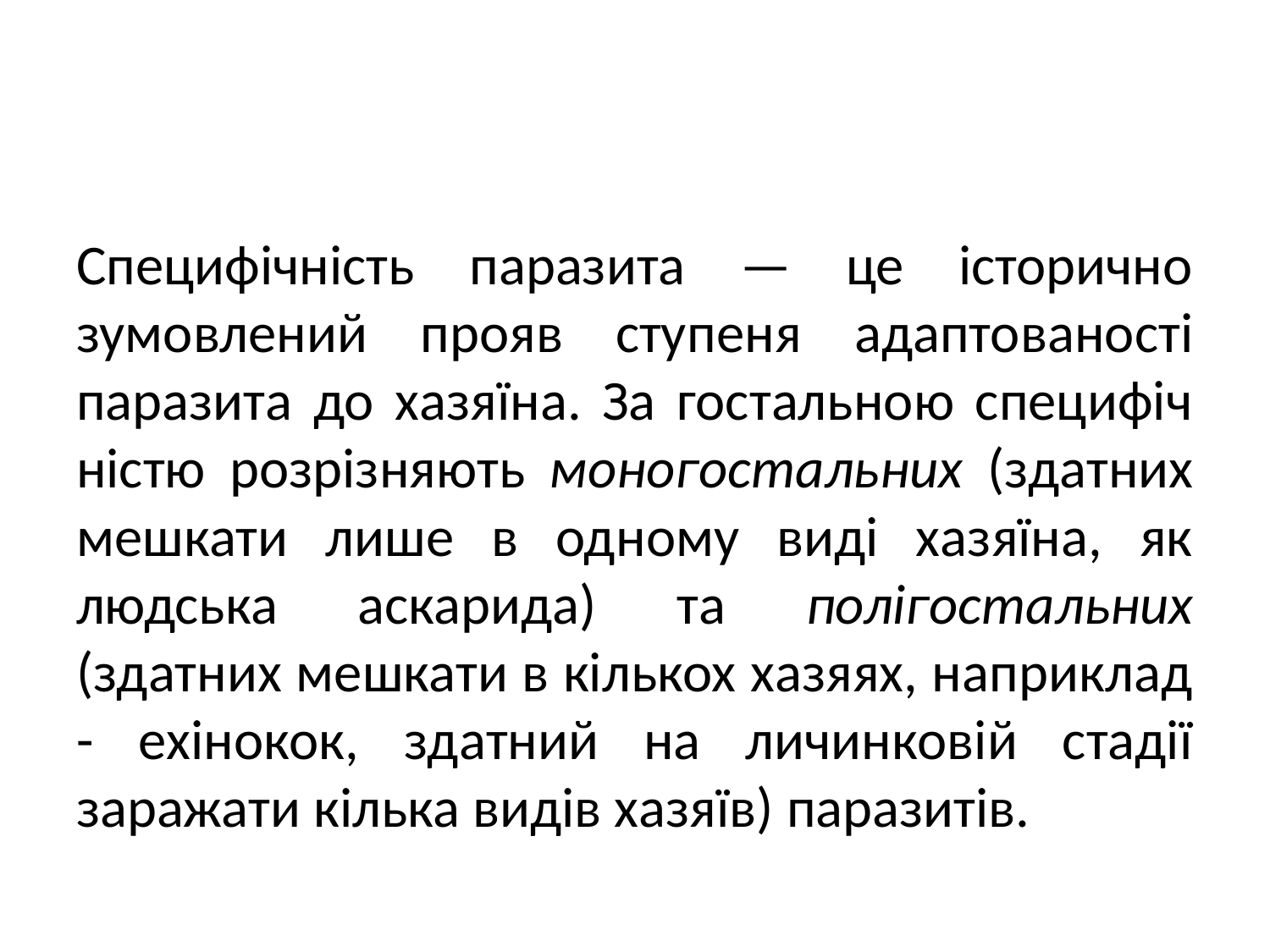

#
Специфічність паразита — це історично зумовлений прояв сту­пеня адаптованості паразита до хазяїна. За гостальною специфіч­ністю розрізняють моногостальних (здатних мешкати лише в од­ному виді хазяїна, як людська аскарида) та полігостальних (здатних мешкати в кількох хазяях, наприклад - ехінокок, здатний на личинковій стадії заражати кілька видів хазяїв) паразитів.